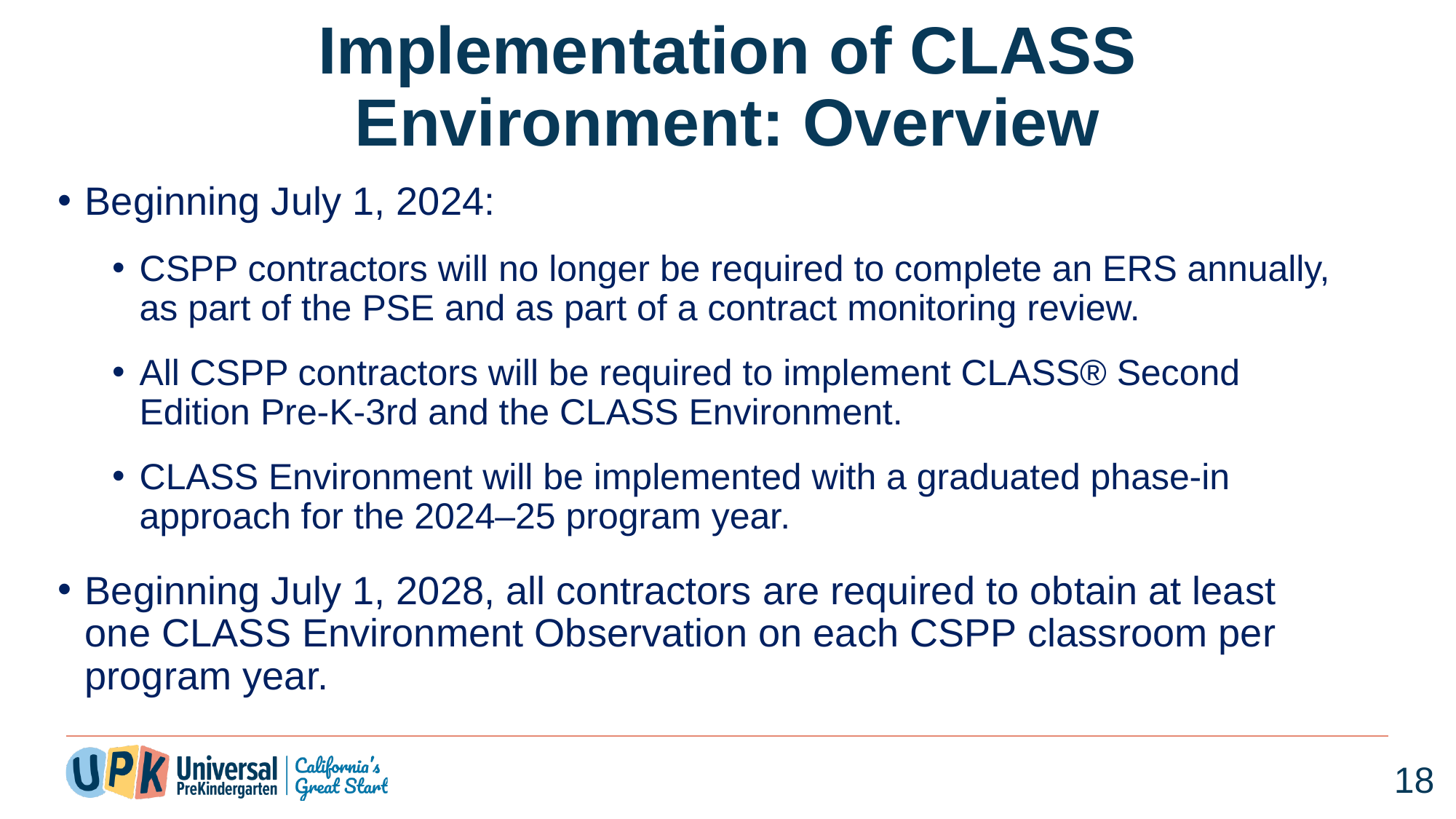

# Implementation of CLASS Environment: Overview
Beginning July 1, 2024:
CSPP contractors will no longer be required to complete an ERS annually, as part of the PSE and as part of a contract monitoring review.
All CSPP contractors will be required to implement CLASS® Second Edition Pre-K-3rd and the CLASS Environment.
CLASS Environment will be implemented with a graduated phase-in approach for the 2024–25 program year.
Beginning July 1, 2028, all contractors are required to obtain at least one CLASS Environment Observation on each CSPP classroom per program year.
18